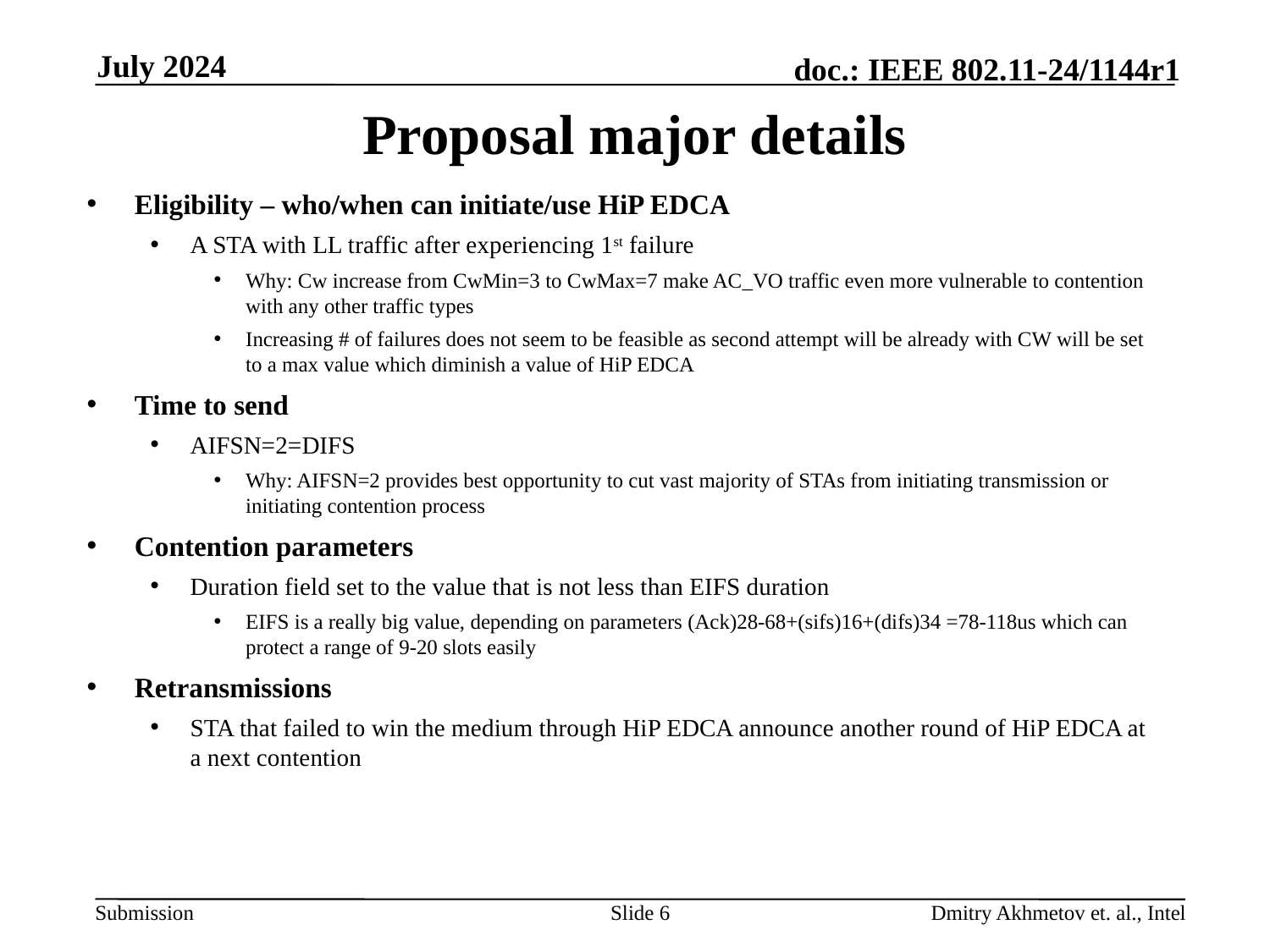

July 2024
# Proposal major details
Eligibility – who/when can initiate/use HiP EDCA
A STA with LL traffic after experiencing 1st failure
Why: Cw increase from CwMin=3 to CwMax=7 make AC_VO traffic even more vulnerable to contention with any other traffic types
Increasing # of failures does not seem to be feasible as second attempt will be already with CW will be set to a max value which diminish a value of HiP EDCA
Time to send
AIFSN=2=DIFS
Why: AIFSN=2 provides best opportunity to cut vast majority of STAs from initiating transmission or initiating contention process
Contention parameters
Duration field set to the value that is not less than EIFS duration
EIFS is a really big value, depending on parameters (Ack)28-68+(sifs)16+(difs)34 =78-118us which can protect a range of 9-20 slots easily
Retransmissions
STA that failed to win the medium through HiP EDCA announce another round of HiP EDCA at a next contention

Slide 6
Dmitry Akhmetov et. al., Intel